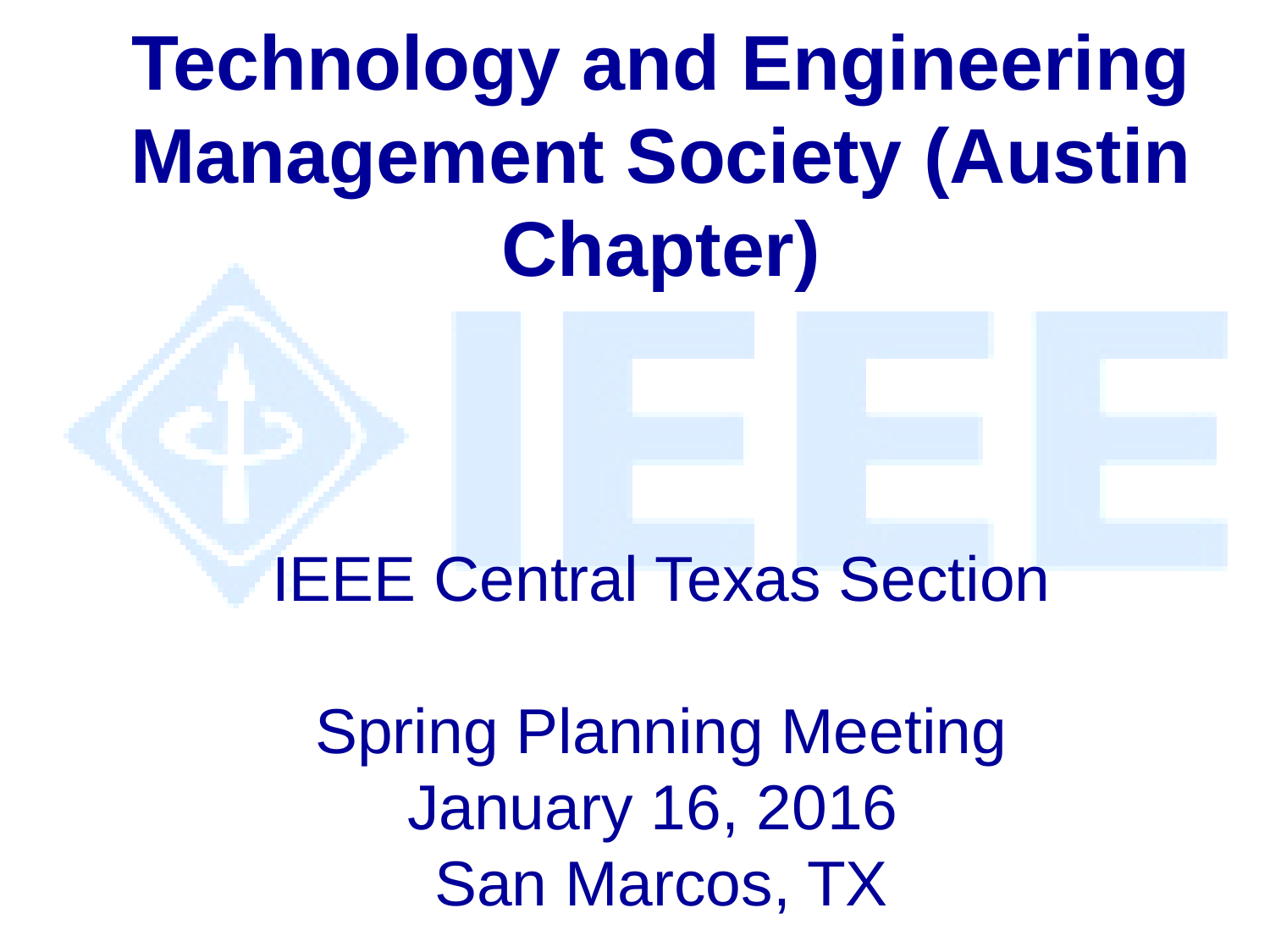

# Technology and Engineering Management Society (Austin Chapter) IEEE Central Texas Section Spring Planning Meeting January 16, 2016 San Marcos, TX